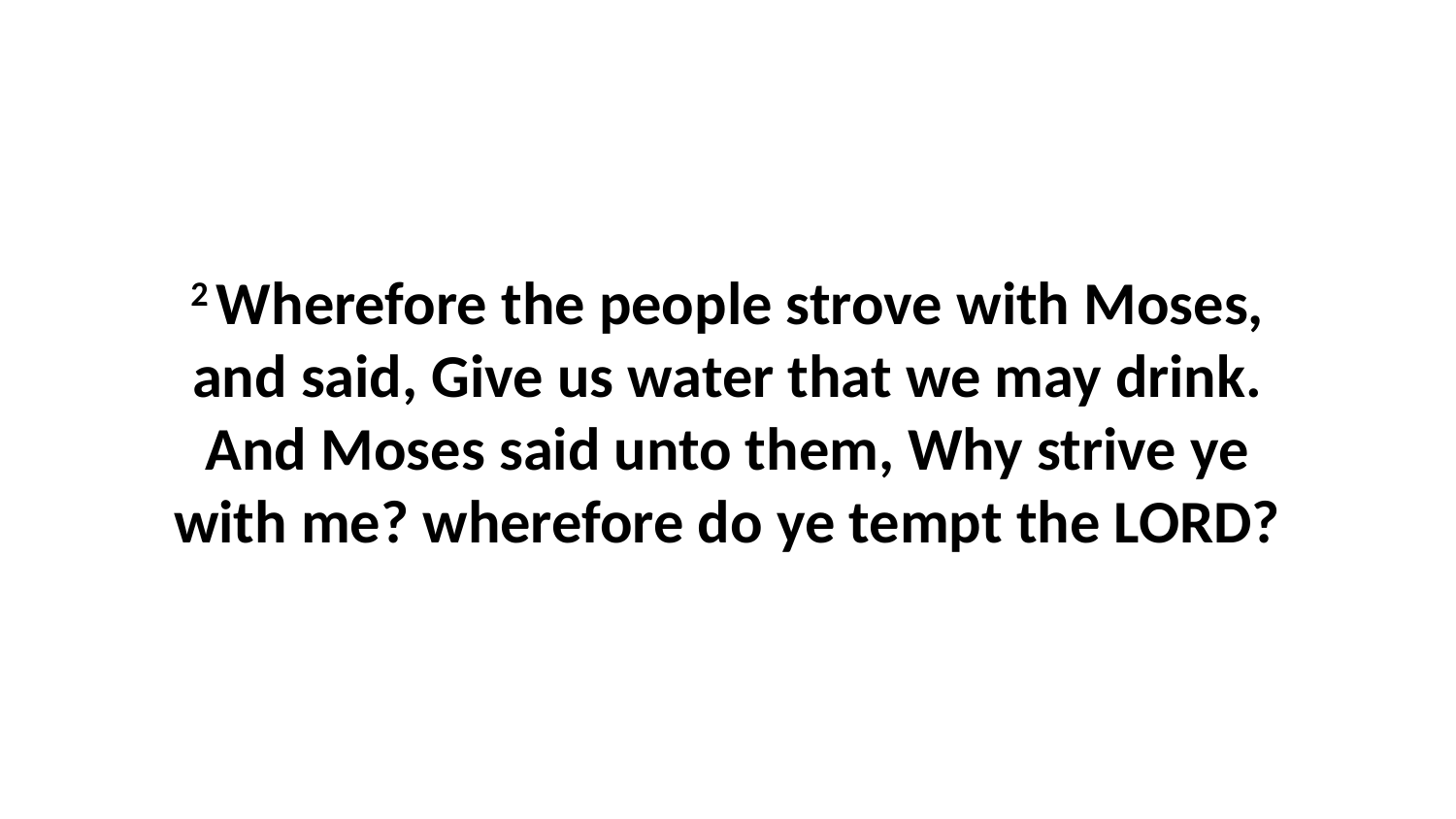

2 Wherefore the people strove with Moses, and said, Give us water that we may drink. And Moses said unto them, Why strive ye with me? wherefore do ye tempt the LORD?